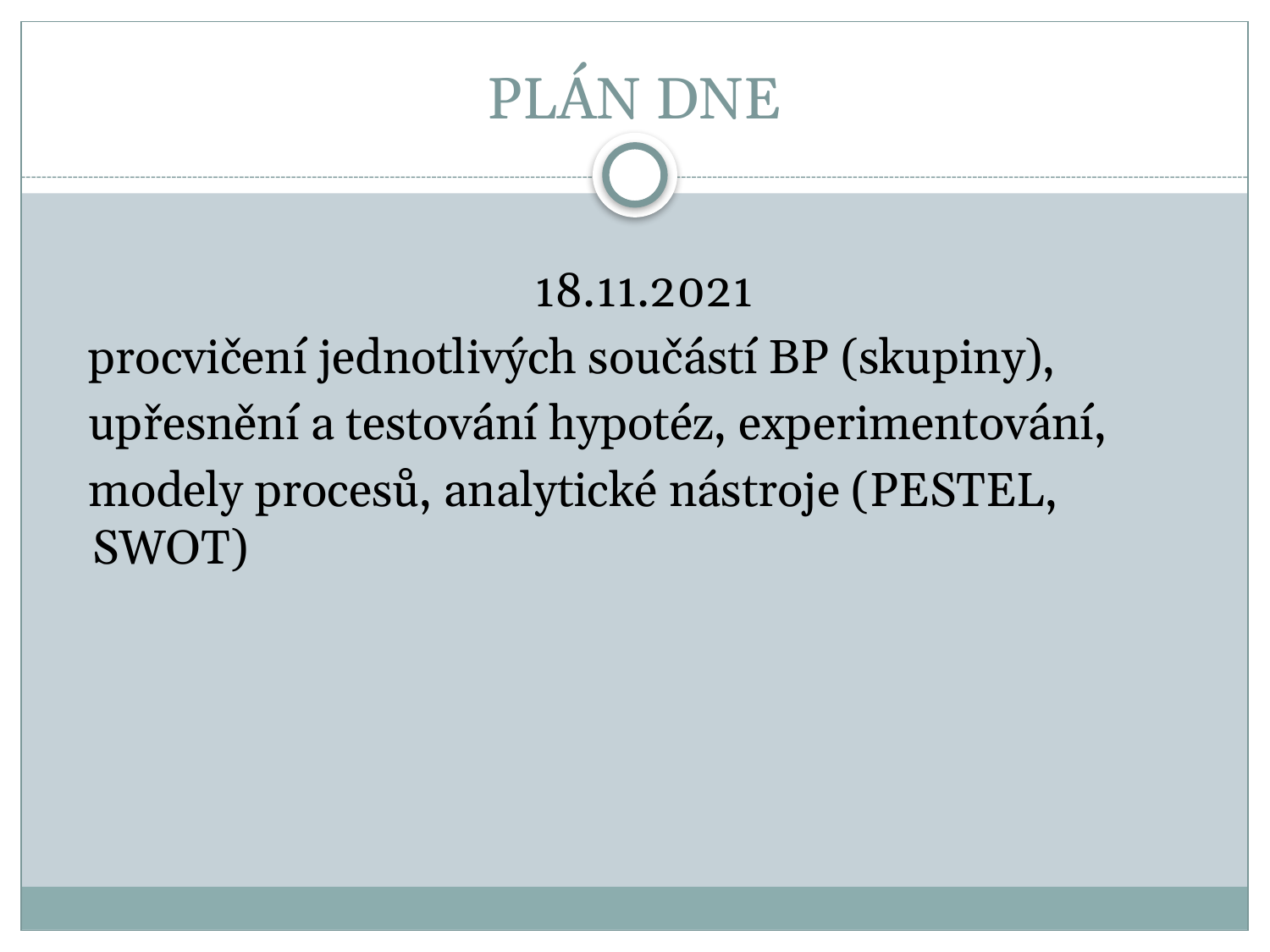

# PLÁN DNE

                                          18.11.2021
   procvičení jednotlivých součástí BP (skupiny),
   upřesnění a testování hypotéz, experimentování,
   modely procesů, analytické nástroje (PESTEL, SWOT)